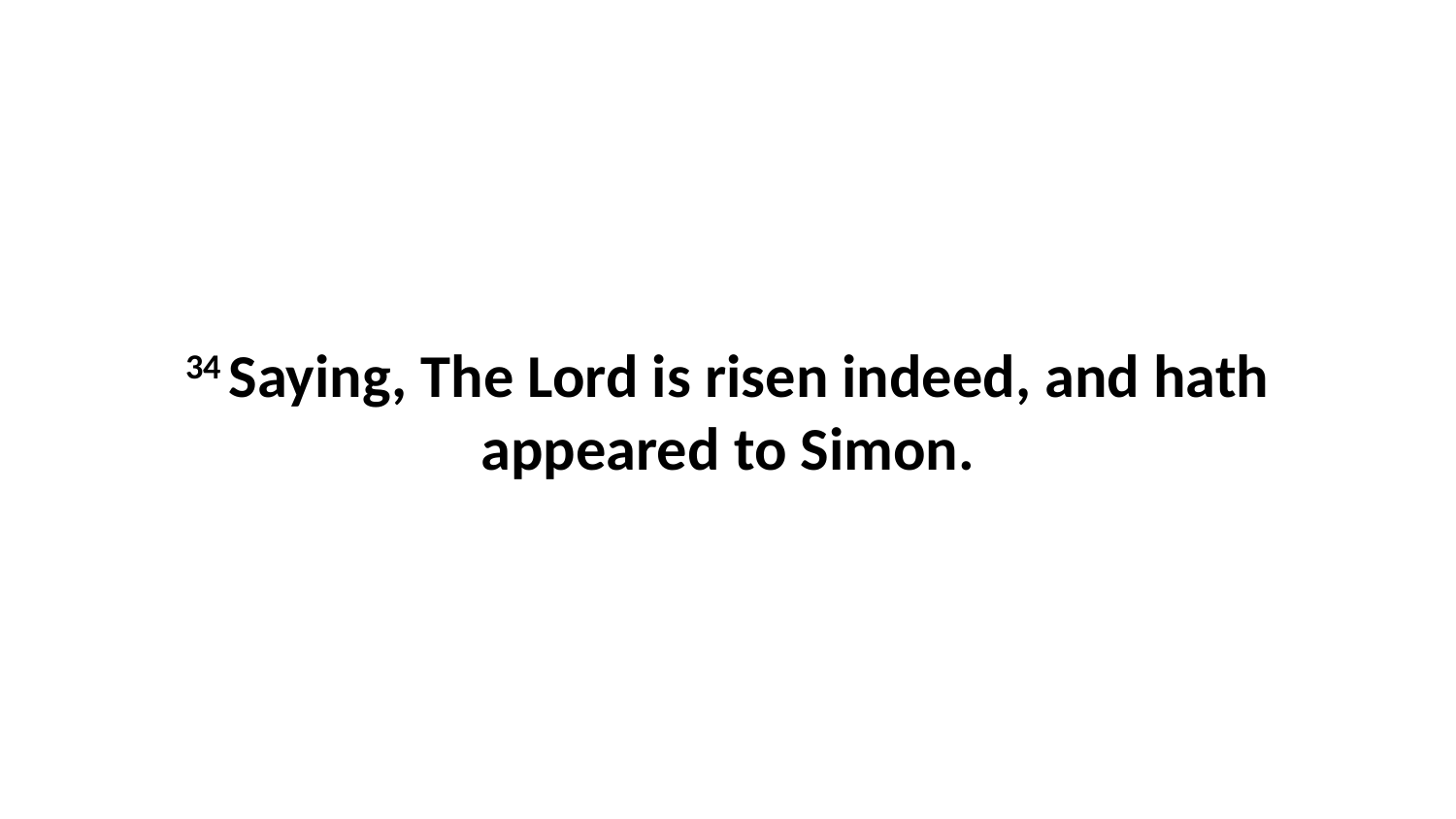

34 Saying, The Lord is risen indeed, and hath appeared to Simon.